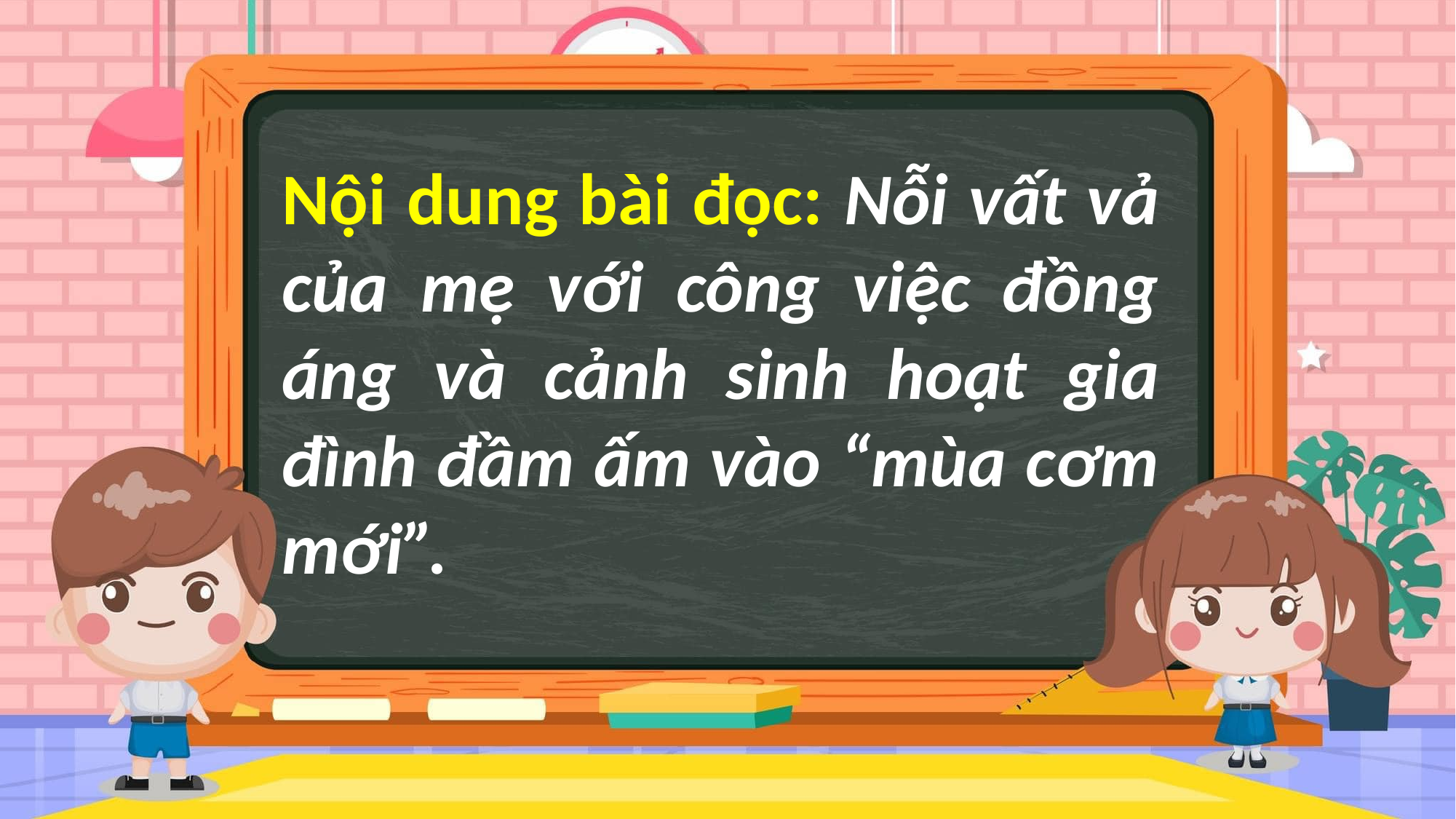

Nội dung bài đọc: Nỗi vất vả của mẹ với công việc đồng áng và cảnh sinh hoạt gia đình đầm ấm vào “mùa cơm mới”.